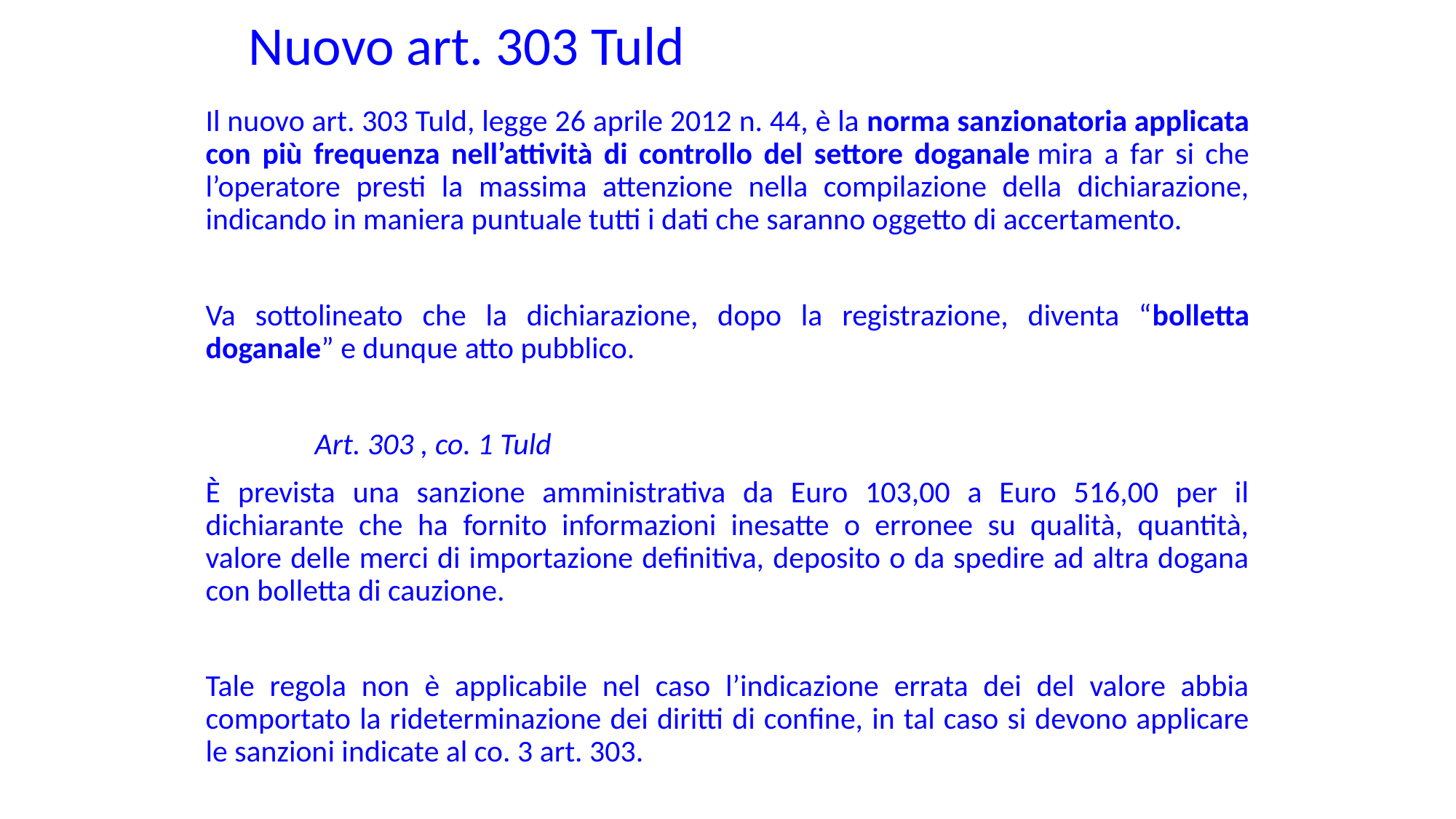

# Nuovo art. 303 Tuld
Il nuovo art. 303 Tuld, legge 26 aprile 2012 n. 44, è la norma sanzionatoria applicata con più frequenza nell’attività di controllo del settore doganale mira a far si che l’operatore presti la massima attenzione nella compilazione della dichiarazione, indicando in maniera puntuale tutti i dati che saranno oggetto di accertamento.

Va sottolineato che la dichiarazione, dopo la registrazione, diventa “bolletta doganale” e dunque atto pubblico.

	Art. 303 , co. 1 Tuld
È prevista una sanzione amministrativa da Euro 103,00 a Euro 516,00 per il dichiarante che ha fornito informazioni inesatte o erronee su qualità, quantità, valore delle merci di importazione definitiva, deposito o da spedire ad altra dogana con bolletta di cauzione.

Tale regola non è applicabile nel caso l’indicazione errata dei del valore abbia comportato la rideterminazione dei diritti di confine, in tal caso si devono applicare le sanzioni indicate al co. 3 art. 303.